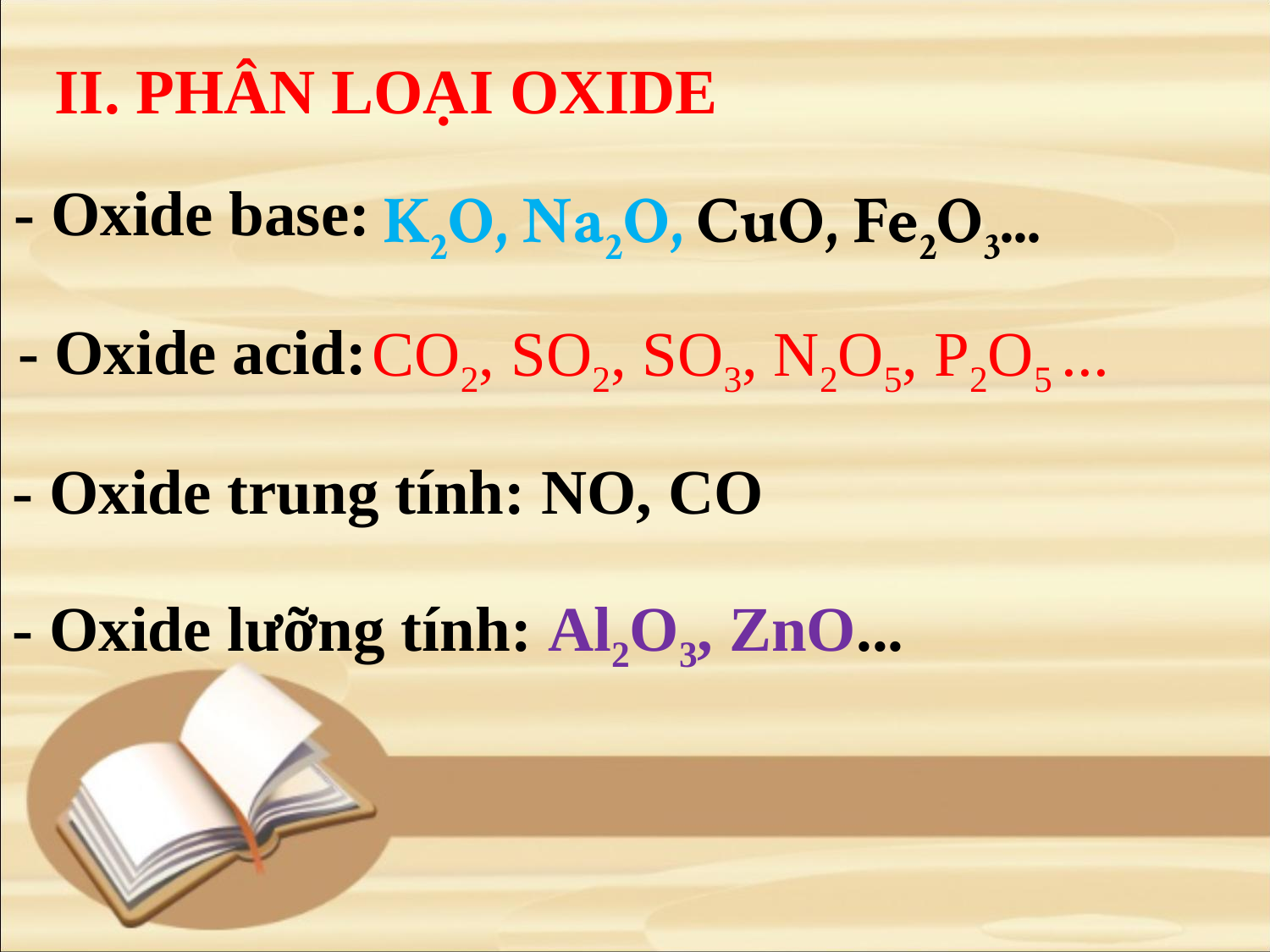

II. PHÂN LOẠI OXIDE
- Oxide base:
K2O, Na2O, CuO, Fe2O3...
- Oxide acid:
CO2, SO2, SO3, N2O5, P2O5 ...
- Oxide trung tính: NO, CO
- Oxide lưỡng tính: Al2O3, ZnO...